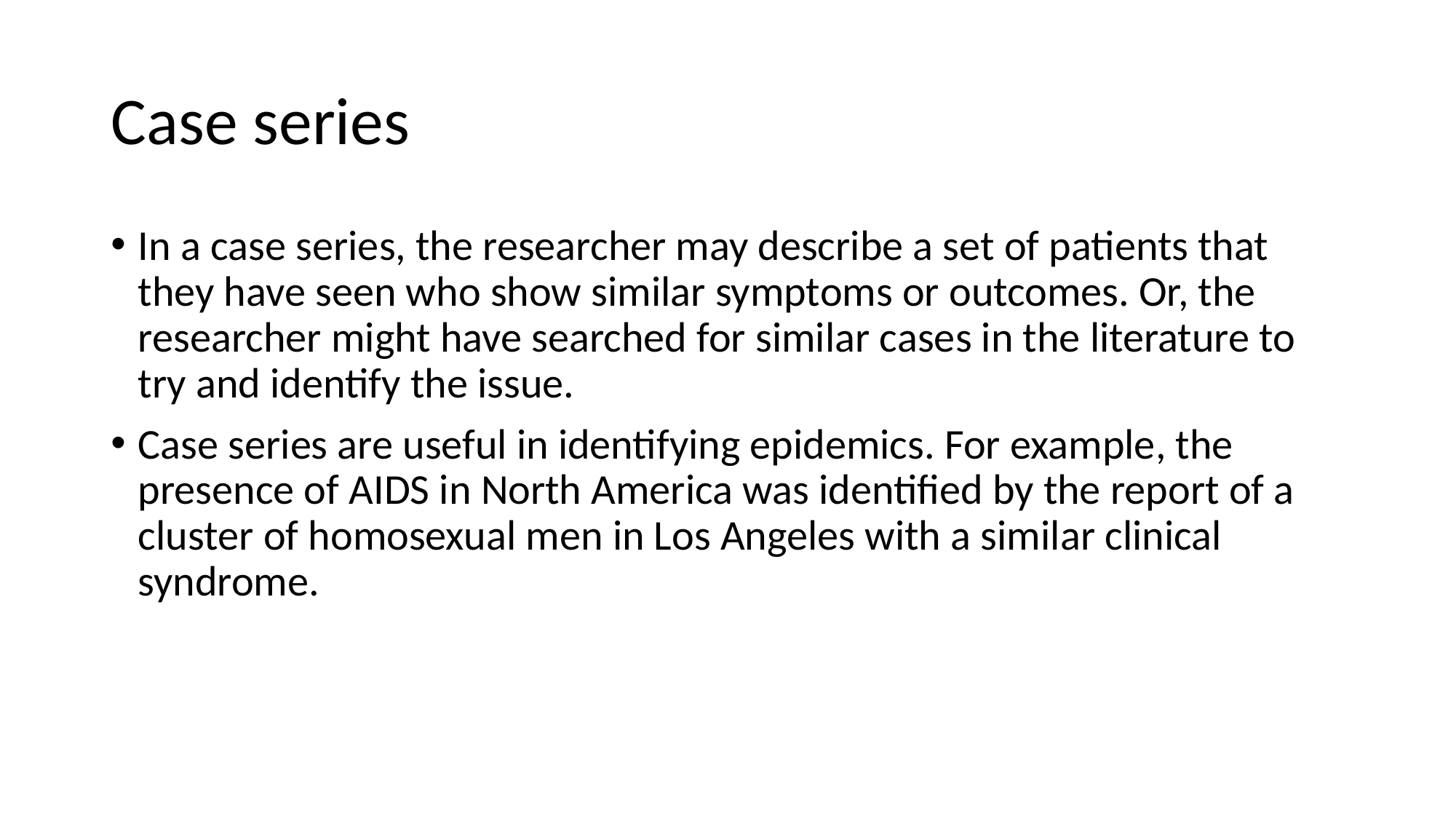

# Case series
In a case series, the researcher may describe a set of patients that they have seen who show similar symptoms or outcomes. Or, the researcher might have searched for similar cases in the literature to try and identify the issue.
Case series are useful in identifying epidemics. For example, the presence of AIDS in North America was identified by the report of a cluster of homosexual men in Los Angeles with a similar clinical syndrome.